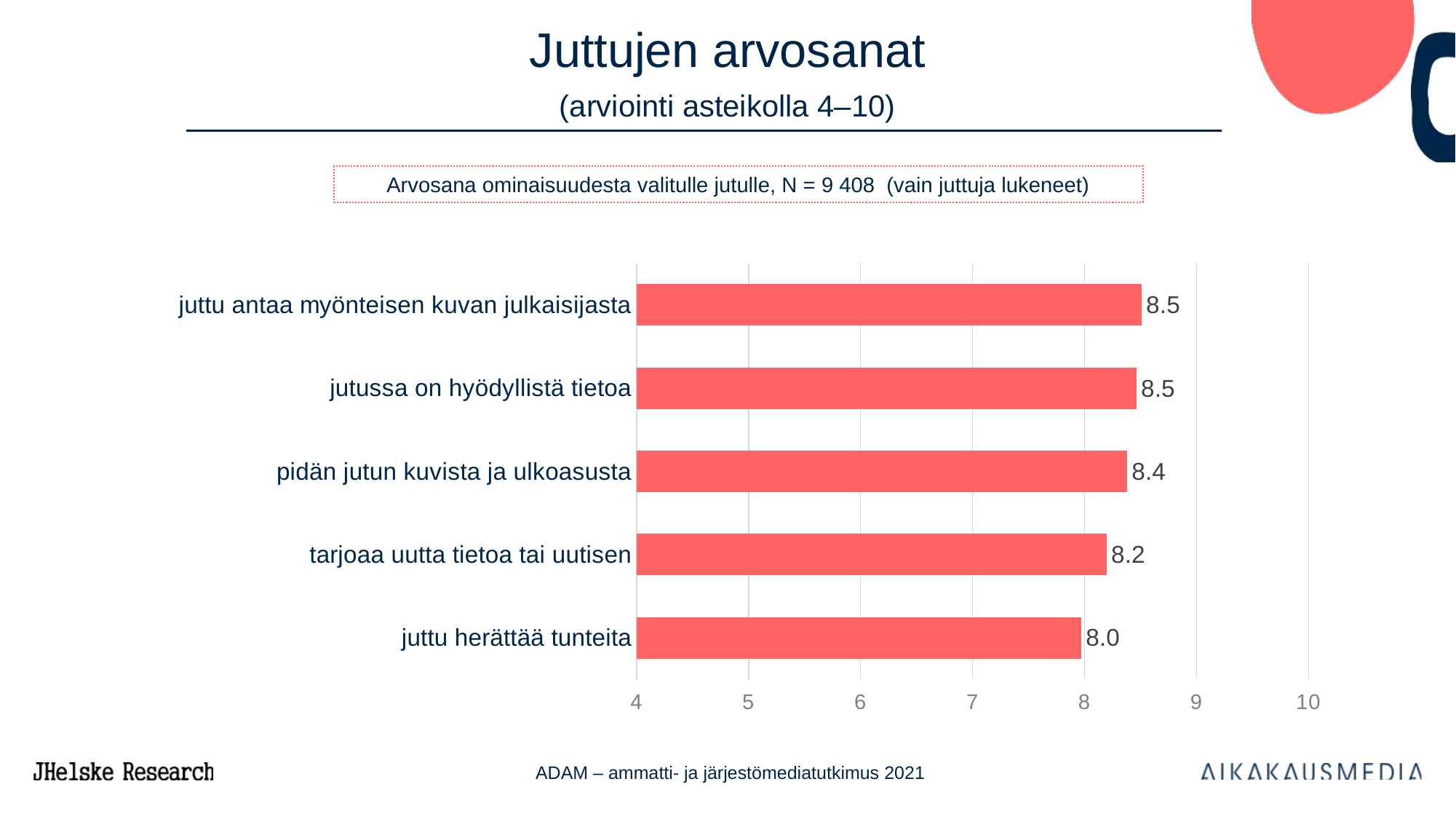

# Juttujen arvosanat (arviointi asteikolla 4–10)
Arvosana ominaisuudesta valitulle jutulle, N = 9 408  (vain juttuja lukeneet)

### Chart

| Category | 20 ADAM |
|---|---|
| juttu antaa myönteisen kuvan julkaisijasta | 8.512232613034781 |
| jutussa on hyödyllistä tietoa | 8.465187115943175 |
| pidän jutun kuvista ja ulkoasusta | 8.383374588029463 |
| tarjoaa uutta tietoa tai uutisen | 8.199038083062892 |
| juttu herättää tunteita | 7.972744063252881 |